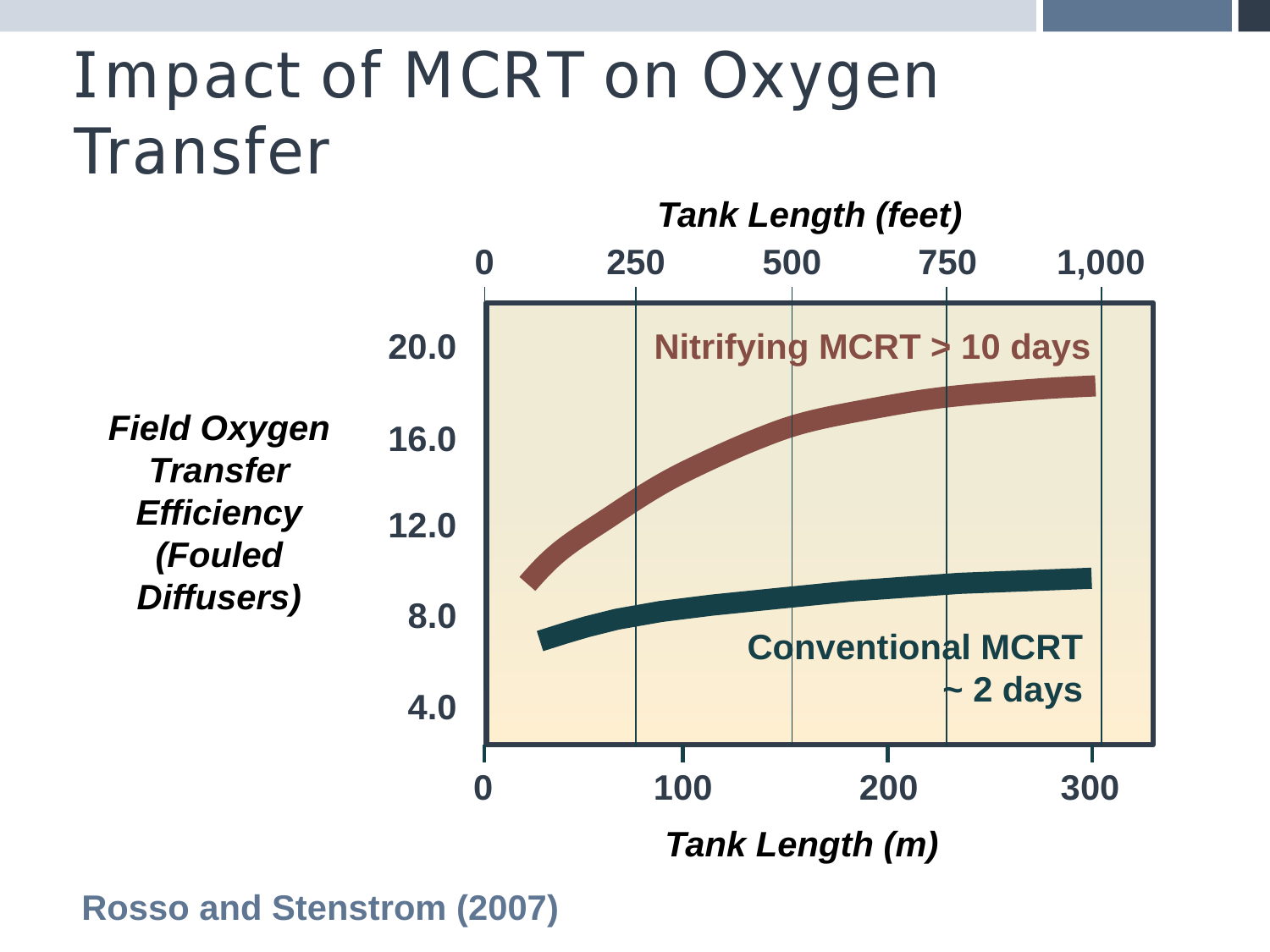

# Impact of MCRT on Oxygen Transfer
Tank Length (feet)
0
250
500
750
1,000

20.0
Nitrifying MCRT > 10 days

Field Oxygen Transfer Efficiency (Fouled Diffusers)
16.0
12.0

8.0
Conventional MCRT ~ 2 days
4.0
0
100
200
300
Tank Length (m)
Rosso and Stenstrom (2007)